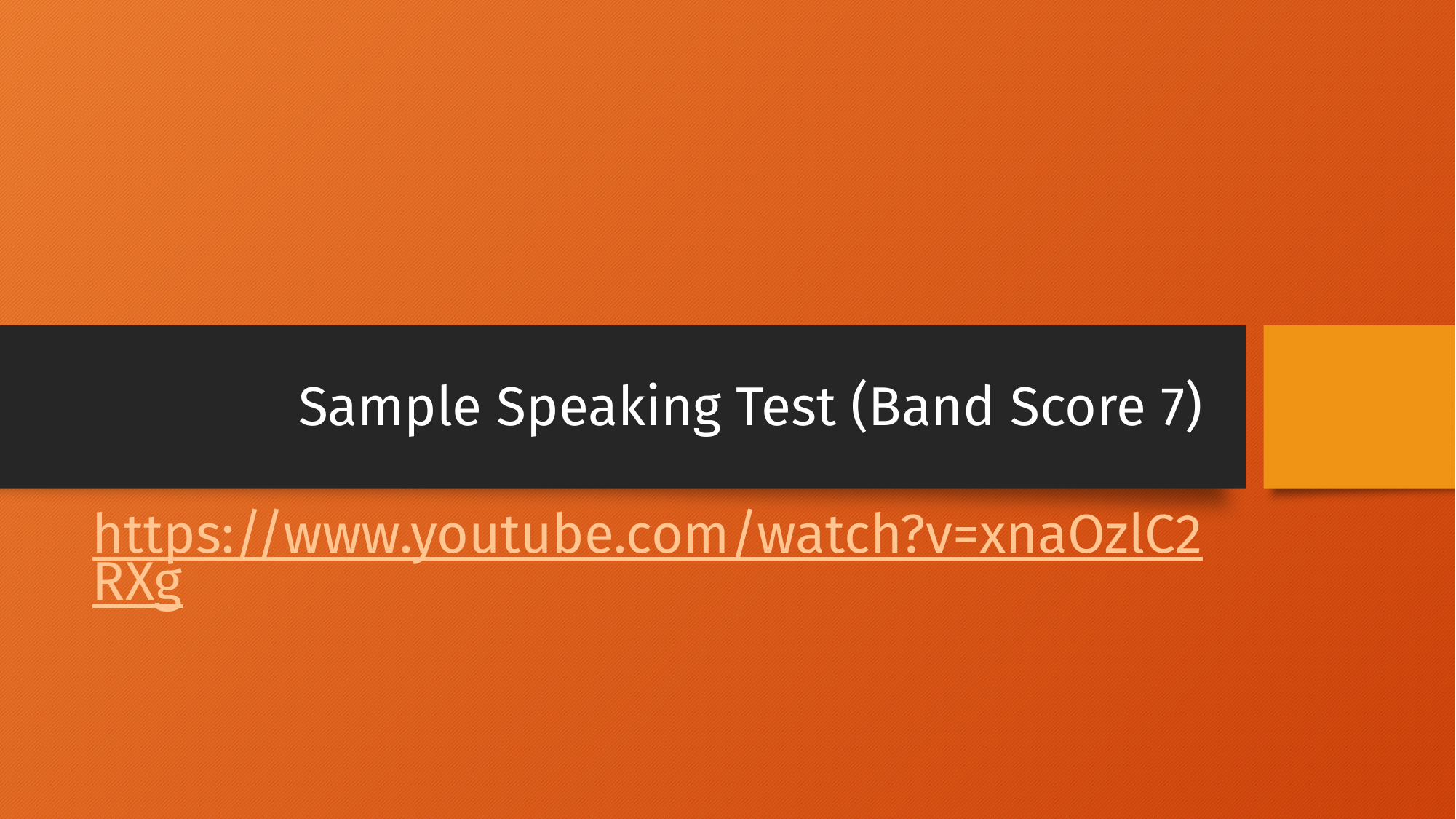

# Sample Speaking Test (Band Score 7)
https://www.youtube.com/watch?v=xnaOzlC2RXg